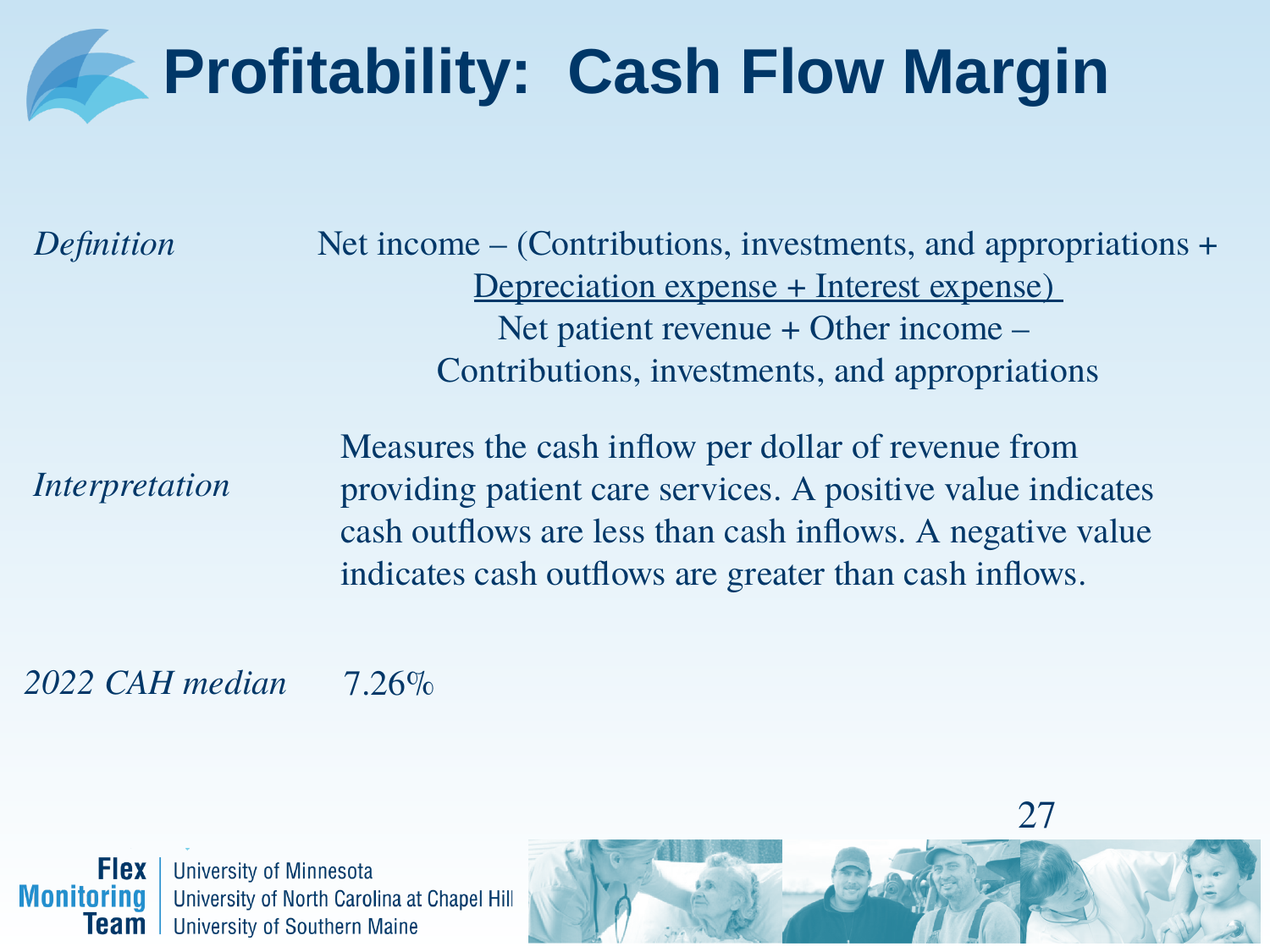

# Profitability:  Cash Flow Margin
Definition
Net income – (Contributions, investments, and appropriations +
Depreciation expense + Interest expense)
Net patient revenue + Other income –
Contributions, investments, and appropriations
Measures the cash inflow per dollar of revenue from providing patient care services. A positive value indicates cash outflows are less than cash inflows. A negative value indicates cash outflows are greater than cash inflows.
Interpretation
2022 CAH median
7.26%
27